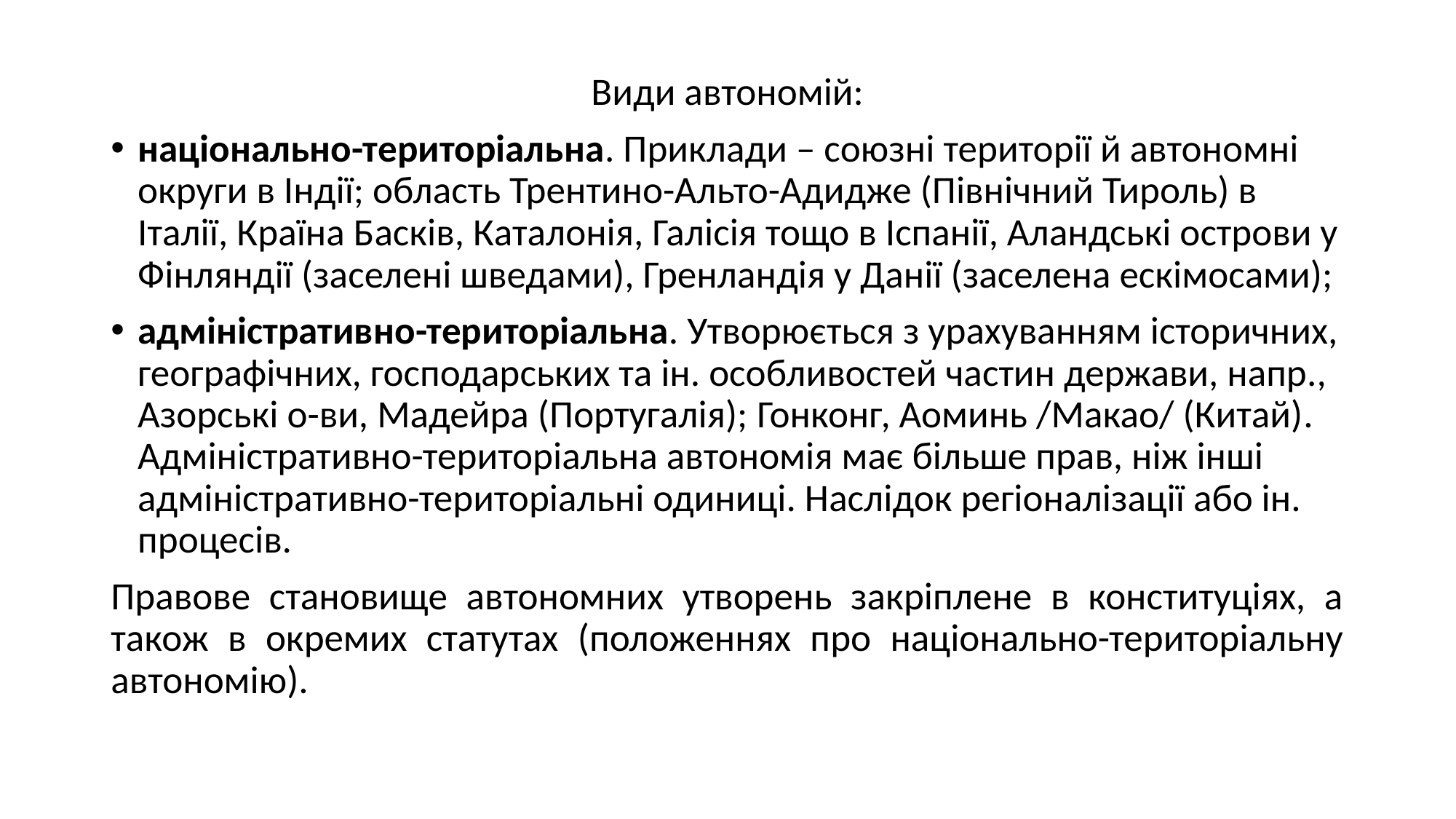

Види автономій:
національно-територіальна. Приклади – союзні території й автономні округи в Індії; область Трентино-Альто-Адидже (Північний Тироль) в Італії, Країна Басків, Каталонія, Галісія тощо в Іспанії, Аландські острови у Фінляндії (заселені шведами), Гренландія у Данії (заселена ескімосами);
адміністративно-територіальна. Утворюється з урахуванням історичних, географічних, господарських та ін. особливостей частин держави, напр., Азорські о-ви, Мадейра (Португалія); Гонконг, Аоминь /Макао/ (Китай). Адміністративно-територіальна автономія має більше прав, ніж інші адміністративно-територіальні одиниці. Наслідок регіоналізації або ін. процесів.
Правове становище автономних утворень закріплене в конституціях, а також в окремих статутах (положеннях про національно-територіальну автономію).